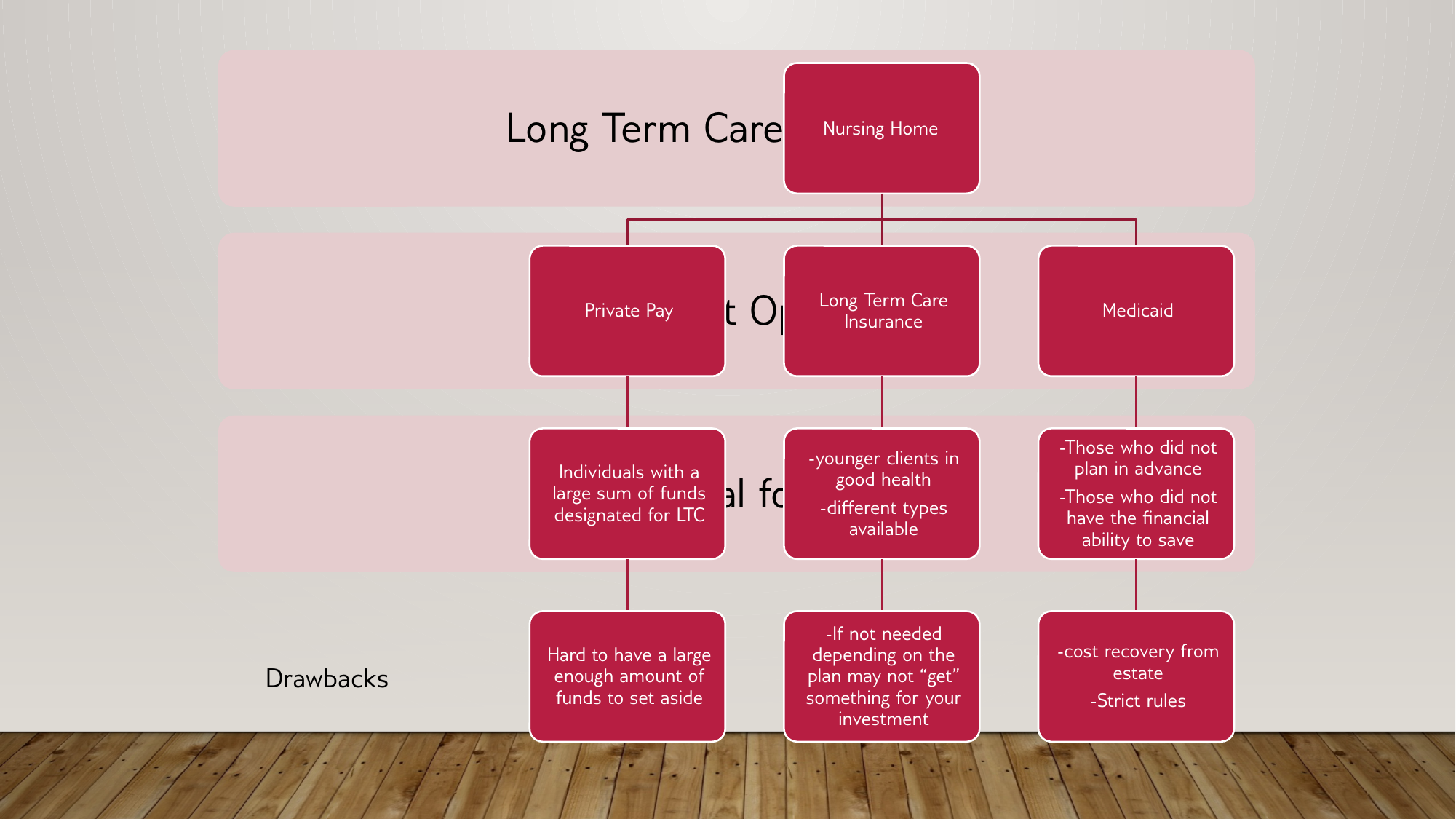

Ideal for
Payment Options
Long Term Care is needed
Nursing Home
Private Pay
Individuals with a large sum of funds designated for LTC
Hard to have a large enough amount of funds to set aside
Long Term Care Insurance
-younger clients in good health
-different types available
-If not needed depending on the plan may not “get” something for your investment
Medicaid
-Those who did not plan in advance
-Those who did not have the financial ability to save
-cost recovery from estate
-Strict rules
Drawbacks